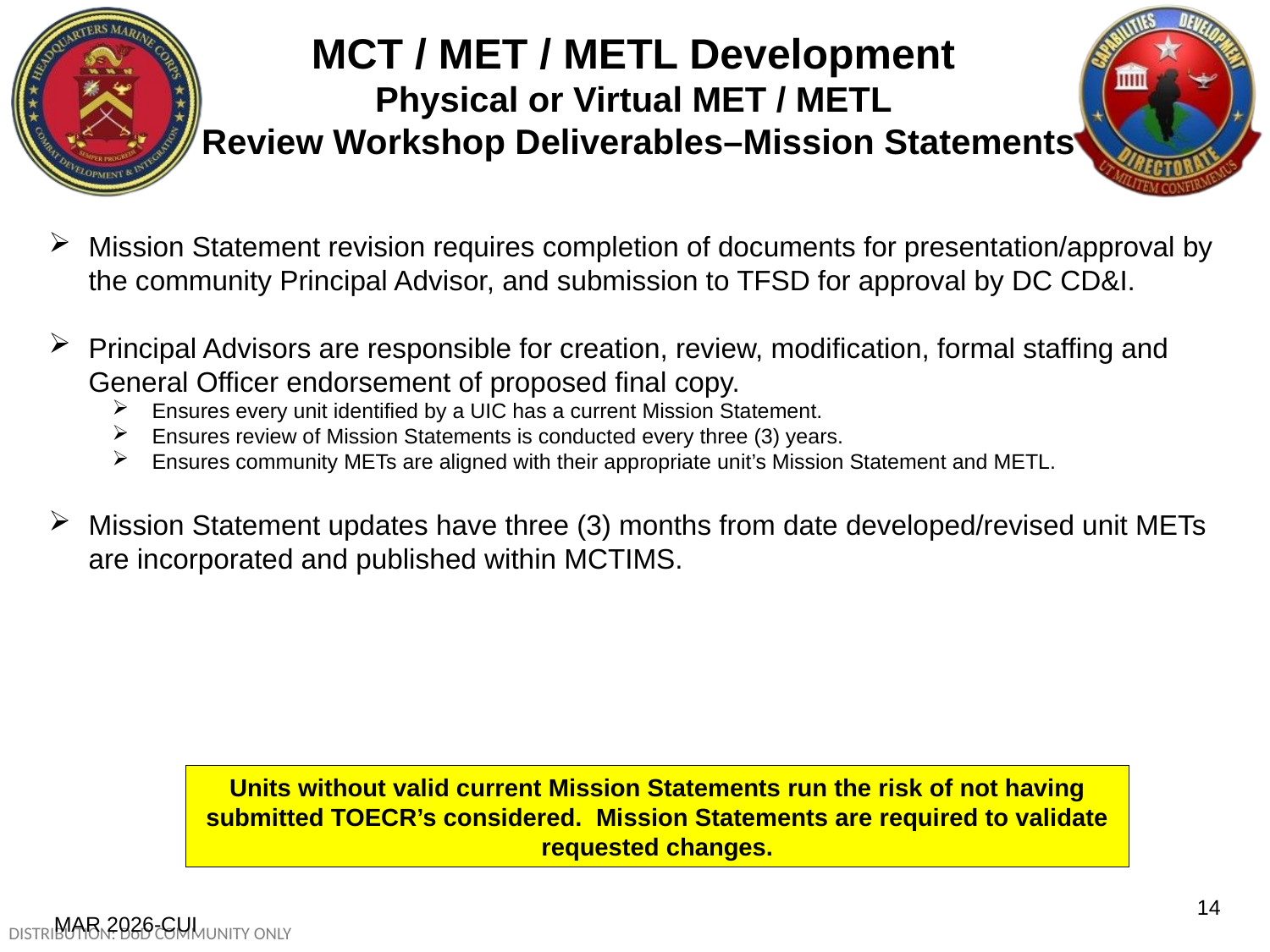

MCT / MET / METL Development
Physical or Virtual MET / METL
 Review Workshop Deliverables–Mission Statements
Mission Statement revision requires completion of documents for presentation/approval by the community Principal Advisor, and submission to TFSD for approval by DC CD&I.

Principal Advisors are responsible for creation, review, modification, formal staffing and General Officer endorsement of proposed final copy.
Ensures every unit identified by a UIC has a current Mission Statement.
Ensures review of Mission Statements is conducted every three (3) years.
Ensures community METs are aligned with their appropriate unit’s Mission Statement and METL.

Mission Statement updates have three (3) months from date developed/revised unit METs are incorporated and published within MCTIMS.

Units without valid current Mission Statements run the risk of not having submitted TOECR’s considered.  Mission Statements are required to validate requested changes.
14
MAR 2026-CUI